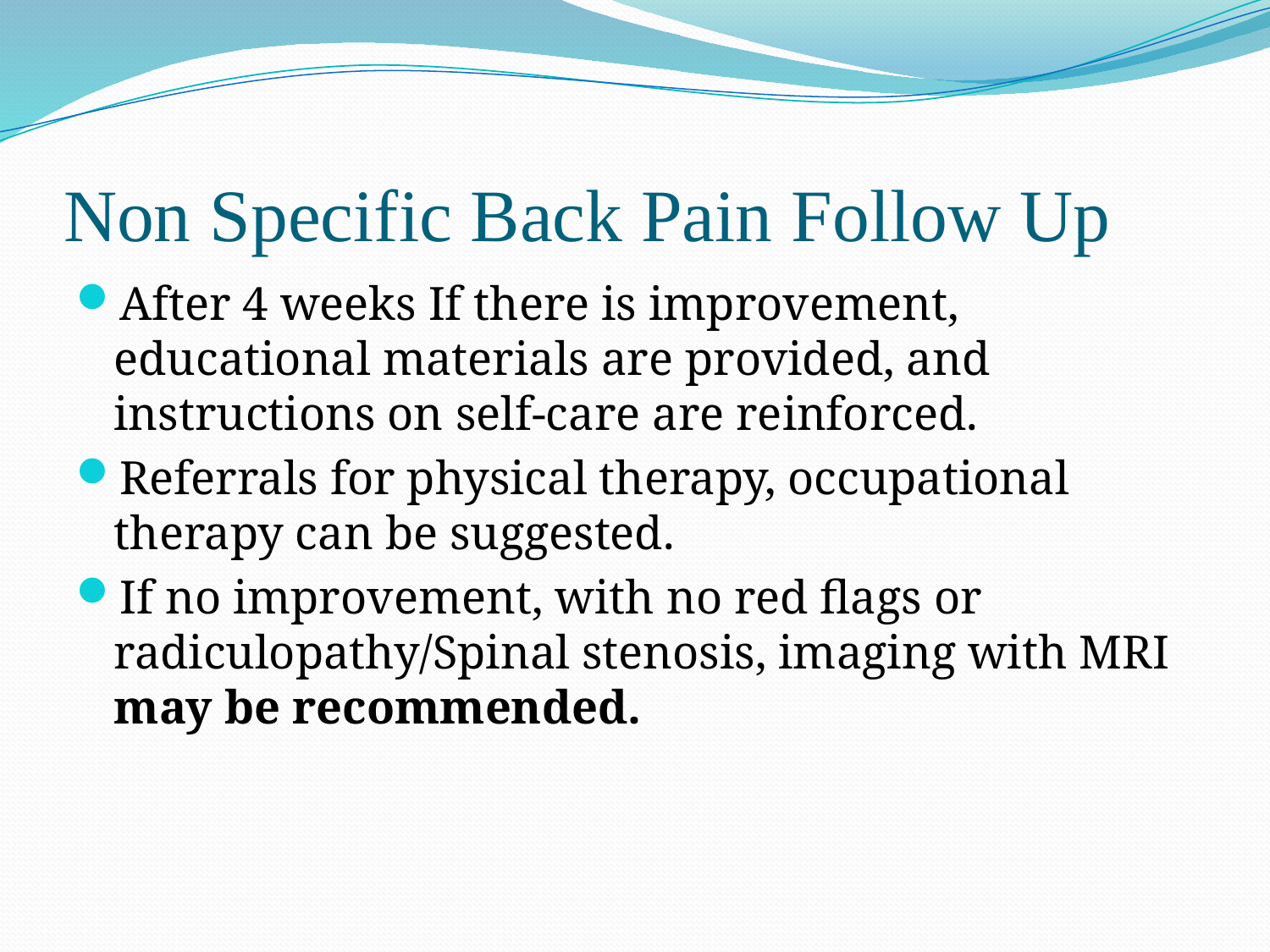

# Non Specific Back Pain Follow Up
After 4 weeks If there is improvement, educational materials are provided, and instructions on self-care are reinforced.
Referrals for physical therapy, occupational therapy can be suggested.
If no improvement, with no red flags or radiculopathy/Spinal stenosis, imaging with MRI may be recommended.